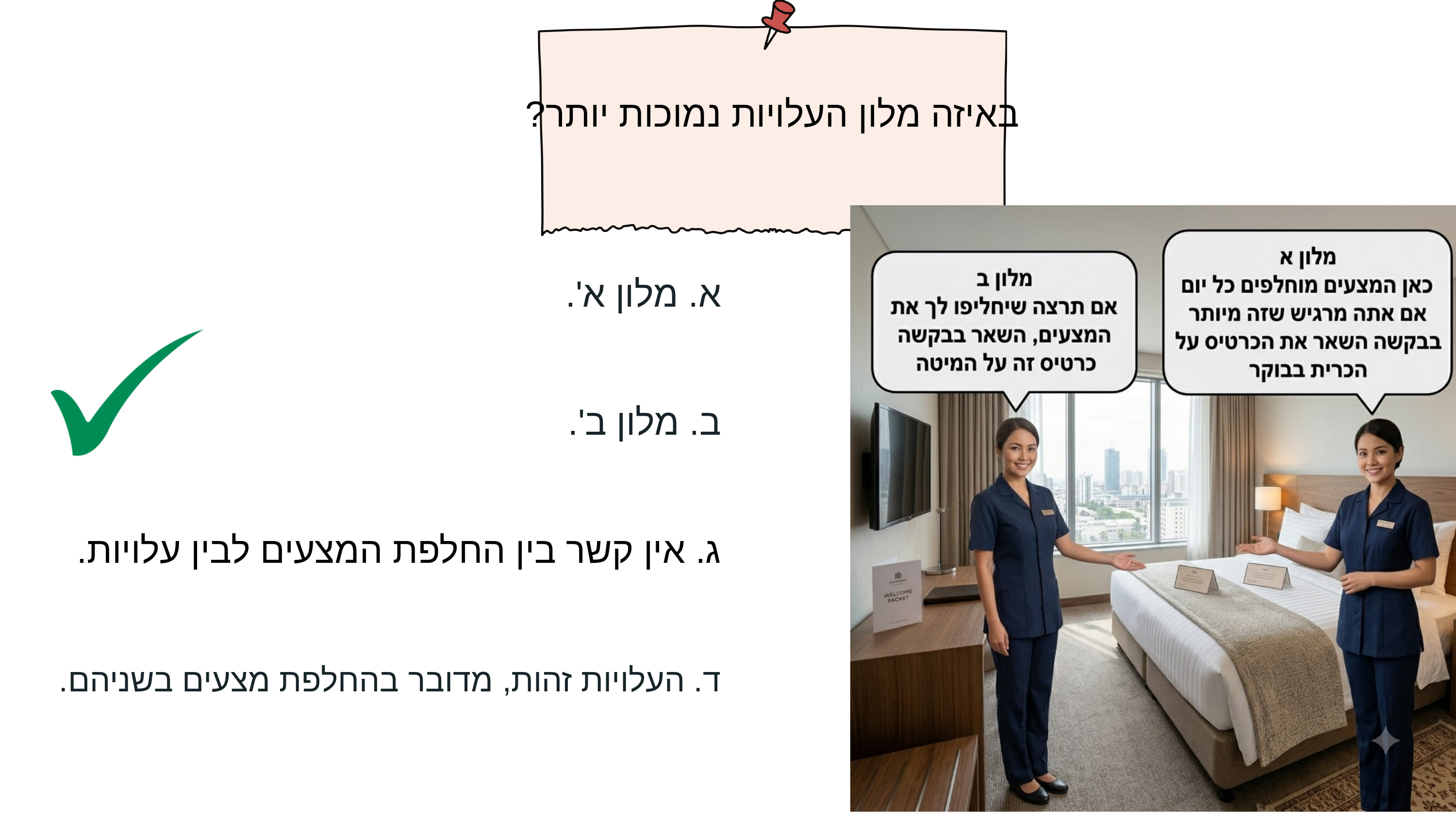

באיזה מלון העלויות נמוכות יותר?

א. מלון א'.

ב. מלון ב'.

ג. אין קשר בין החלפת המצעים לבין עלויות.

ד. העלויות זהות, מדובר בהחלפת מצעים בשניהם.